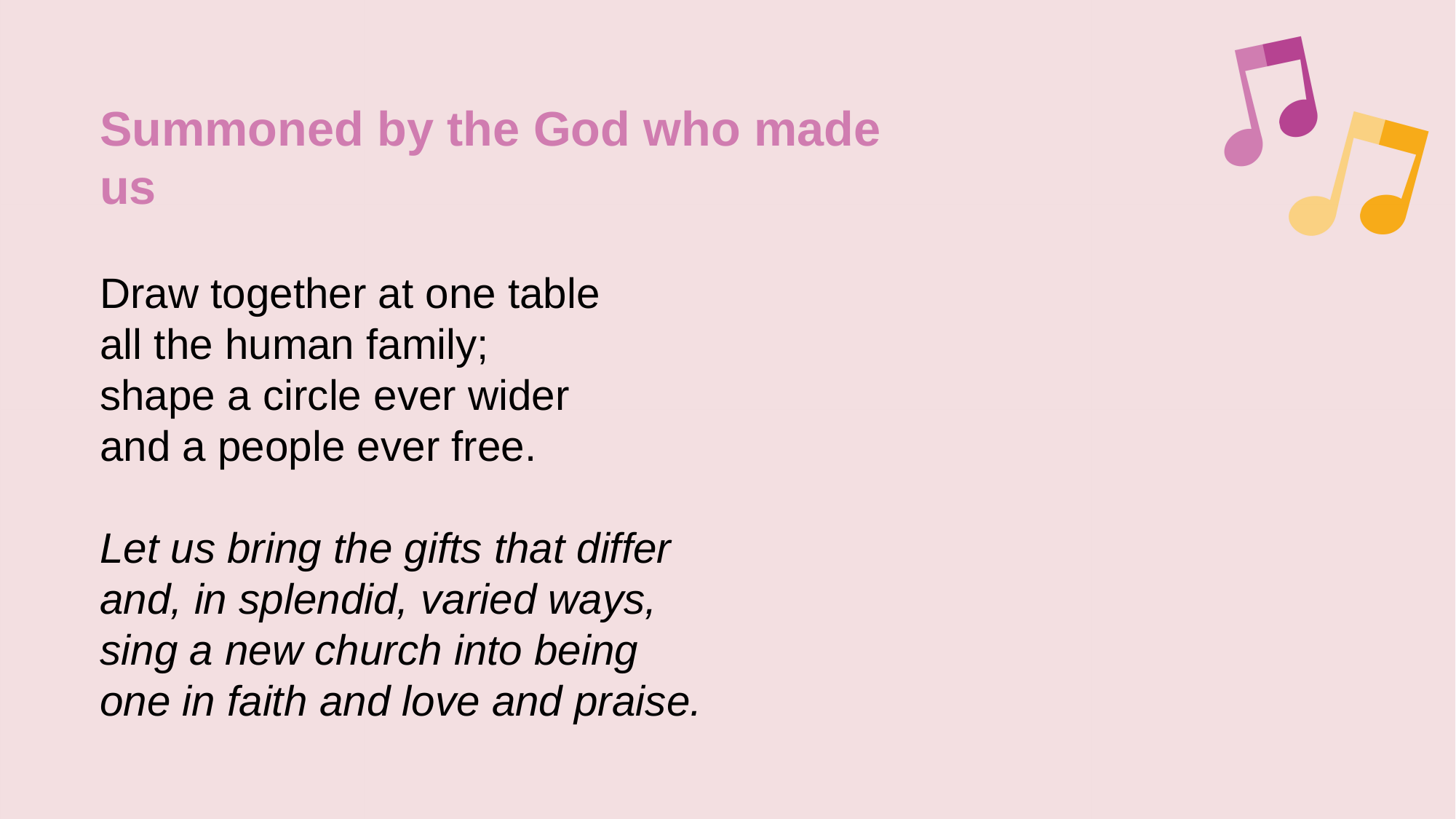

Summoned by the God who made us
Draw together at one table
all the human family;
shape a circle ever wider
and a people ever free.

Let us bring the gifts that differ
and, in splendid, varied ways,
sing a new church into being
one in faith and love and praise.